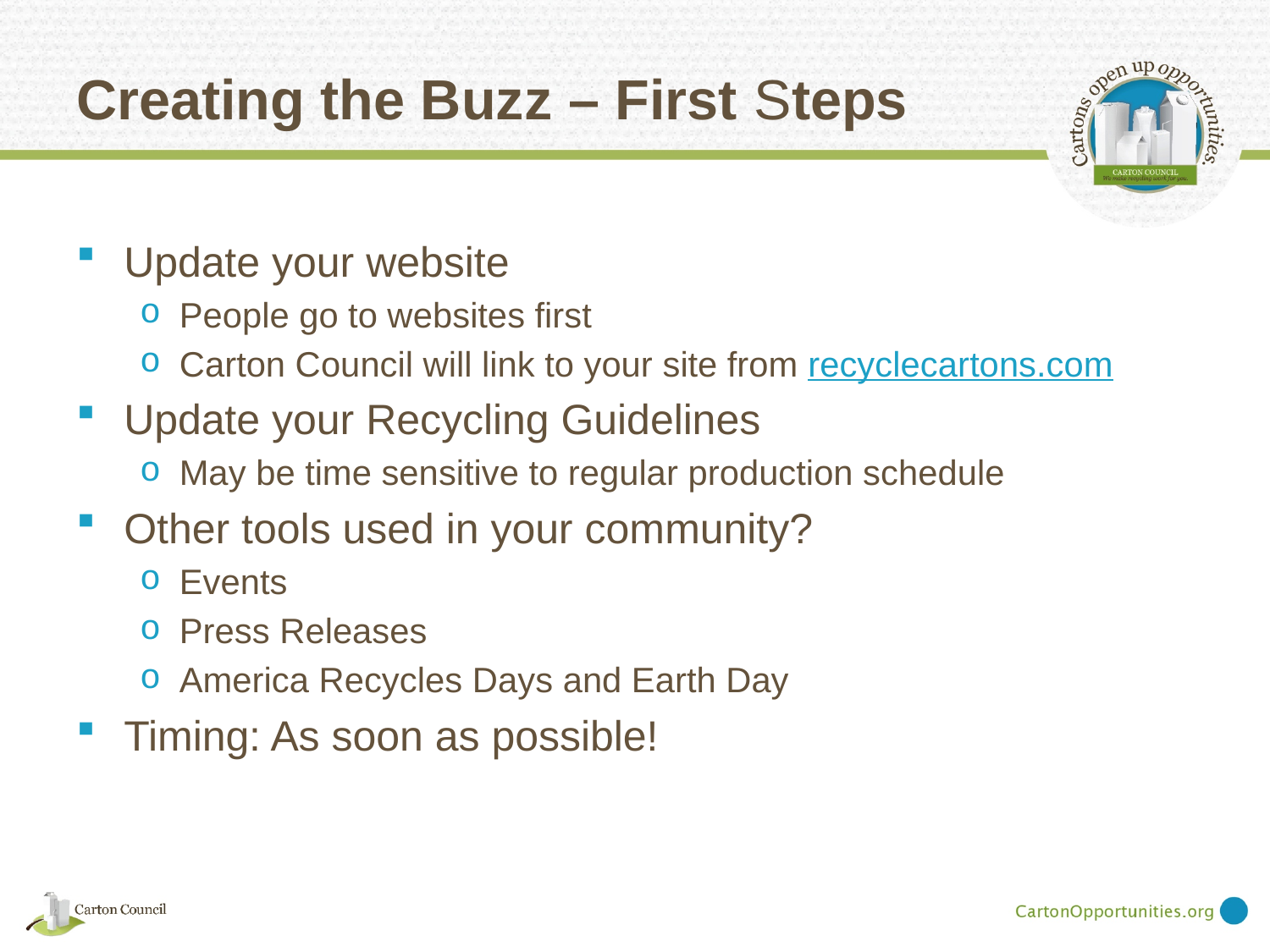

# Creating the Buzz – First Steps
Update your website
People go to websites first
Carton Council will link to your site from recyclecartons.com
Update your Recycling Guidelines
May be time sensitive to regular production schedule
Other tools used in your community?
Events
Press Releases
America Recycles Days and Earth Day
Timing: As soon as possible!